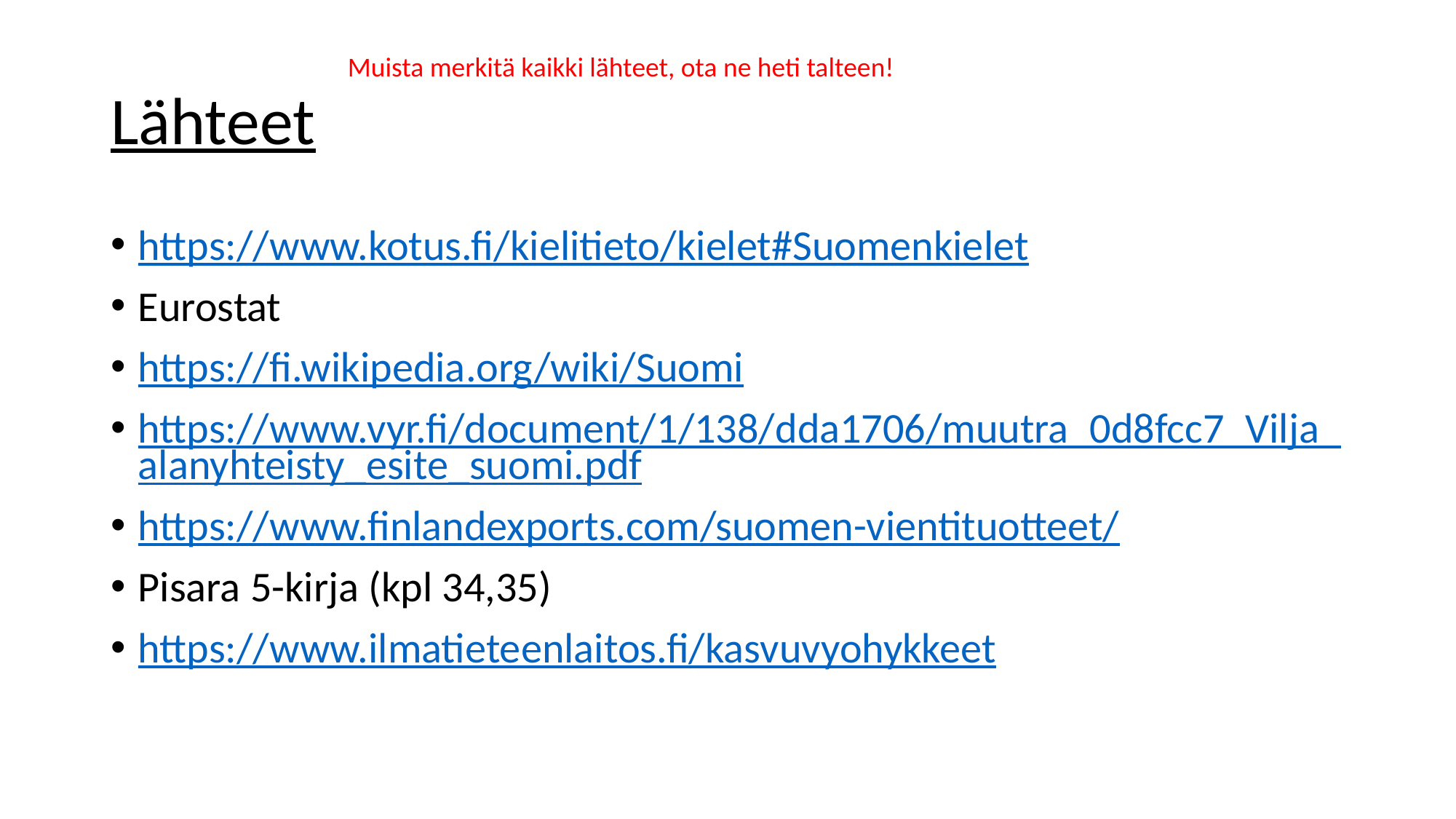

# Lähteet
Muista merkitä kaikki lähteet, ota ne heti talteen!
https://www.kotus.fi/kielitieto/kielet#Suomenkielet
Eurostat
https://fi.wikipedia.org/wiki/Suomi
https://www.vyr.fi/document/1/138/dda1706/muutra_0d8fcc7_Vilja_alanyhteisty_esite_suomi.pdf
https://www.finlandexports.com/suomen-vientituotteet/
Pisara 5-kirja (kpl 34,35)
https://www.ilmatieteenlaitos.fi/kasvuvyohykkeet